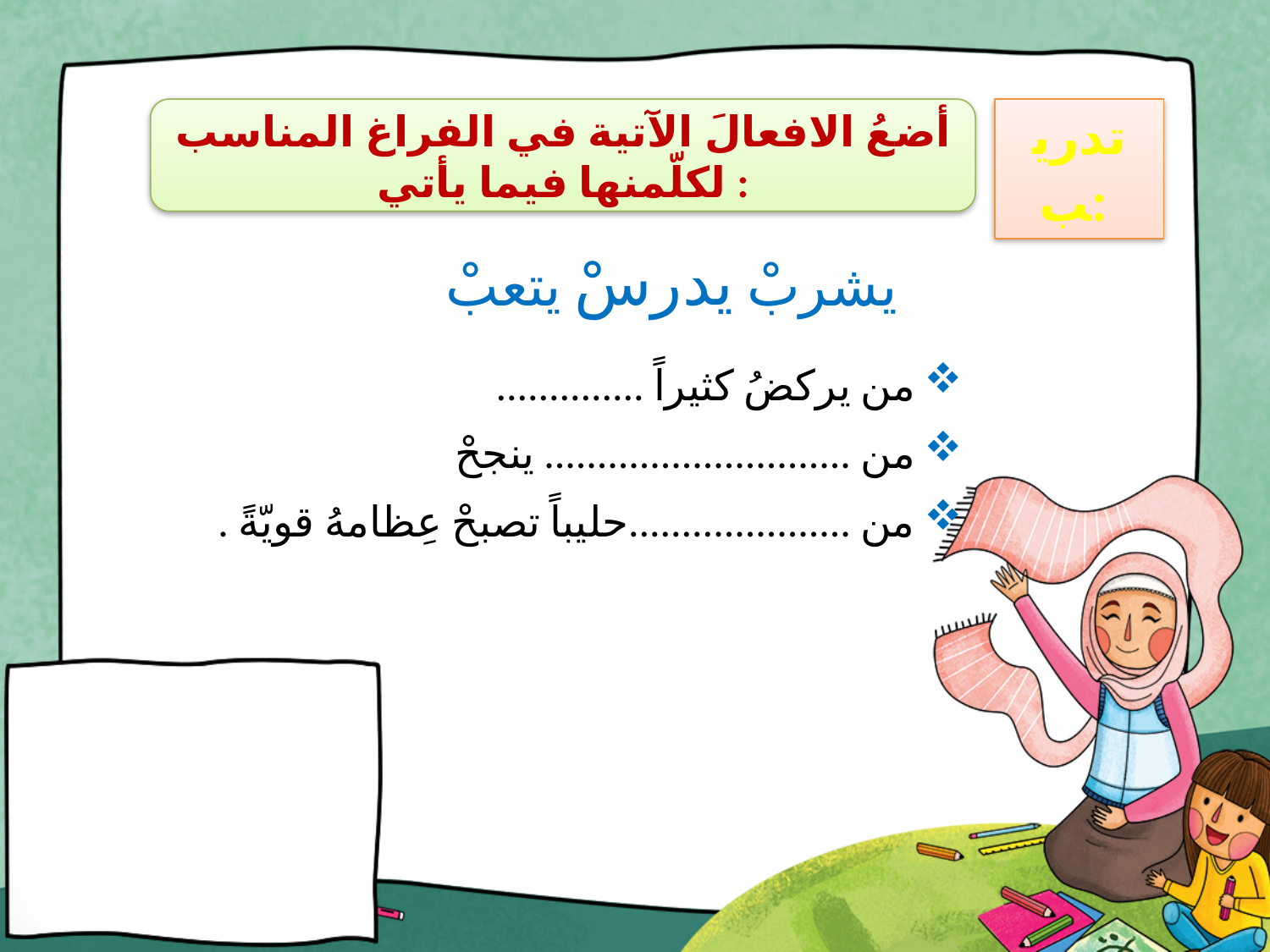

أضعُ الافعالَ الآتية في الفراغ المناسب لكلّمنها فيما يأتي :
تدريب:
يدرسْ
يتعبْ
يشربْ
من يركضُ كثيراً ..............
من ............................. ينجحْ
من .....................حليباً تصبحْ عِظامهُ قويّةً .